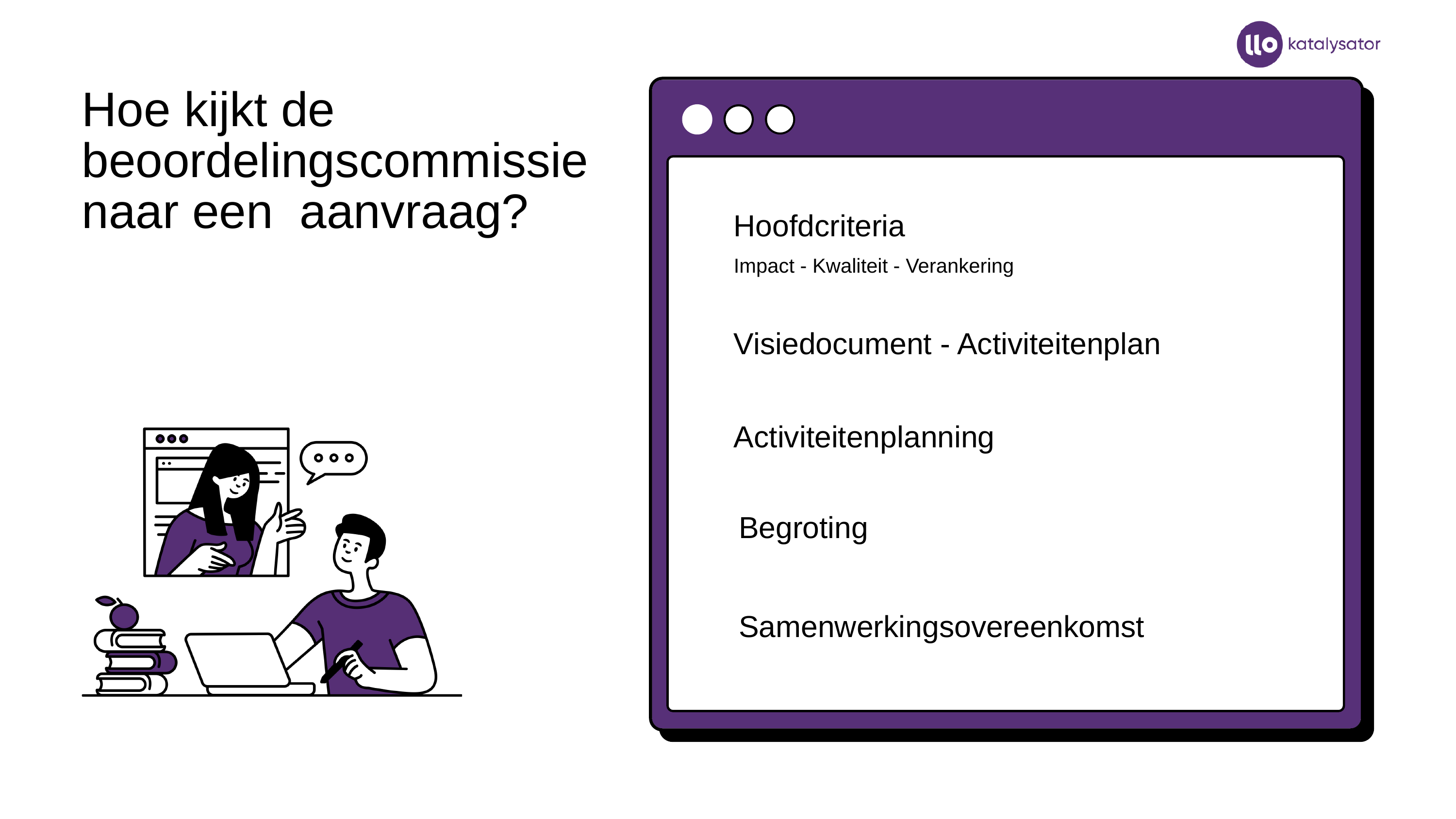

Hoe kijkt de beoordelingscommissie naar een  aanvraag?

Hoofdcriteria
Impact - Kwaliteit - Verankering
Visiedocument - Activiteitenplan
Activiteitenplanning

Begroting

Samenwerkingsovereenkomst